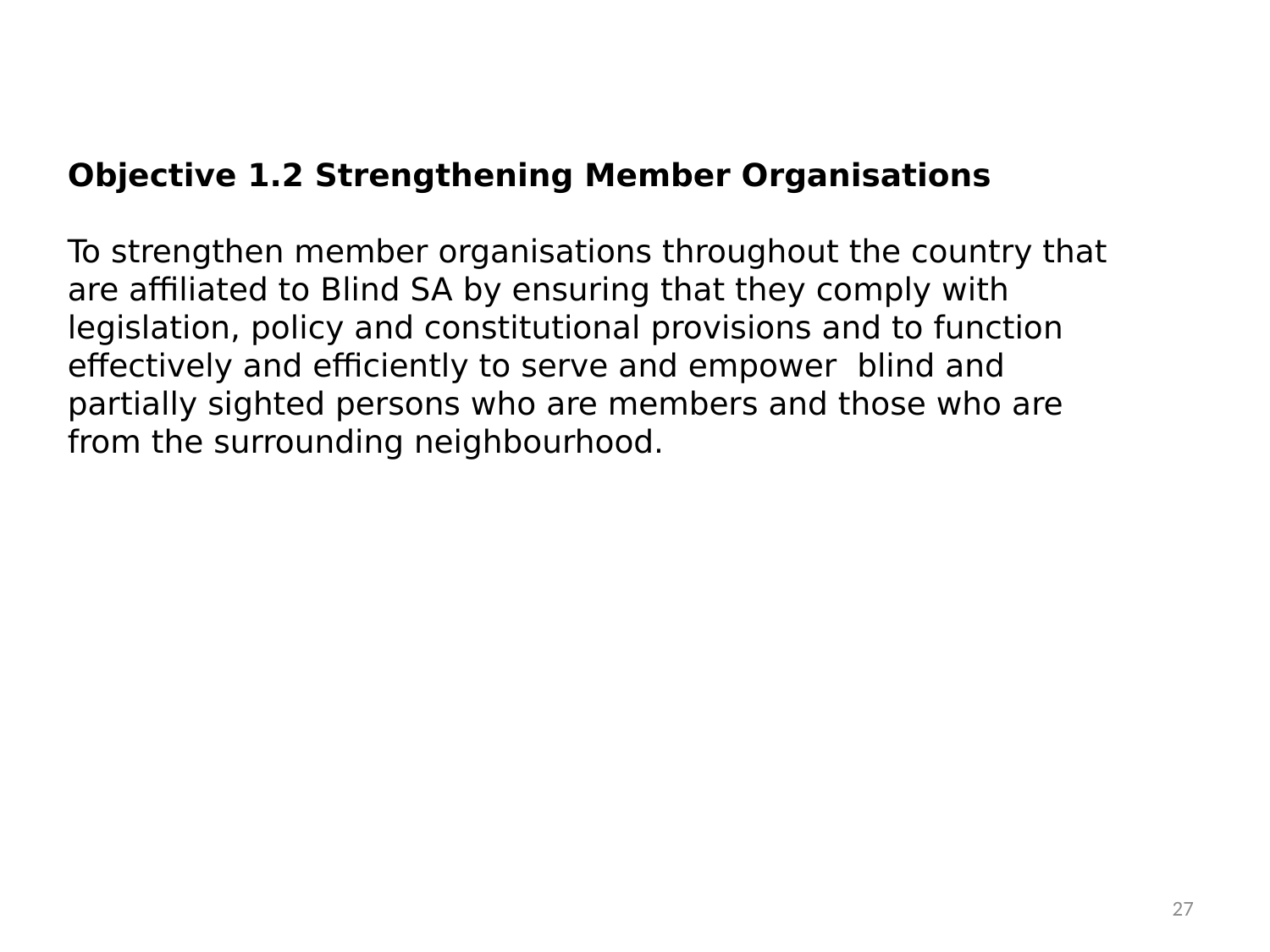

Objective 1.2 Strengthening Member Organisations

To strengthen member organisations throughout the country that are affiliated to Blind SA by ensuring that they comply with legislation, policy and constitutional provisions and to function effectively and efficiently to serve and empower  blind and partially sighted persons who are members and those who are from the surrounding neighbourhood.

27